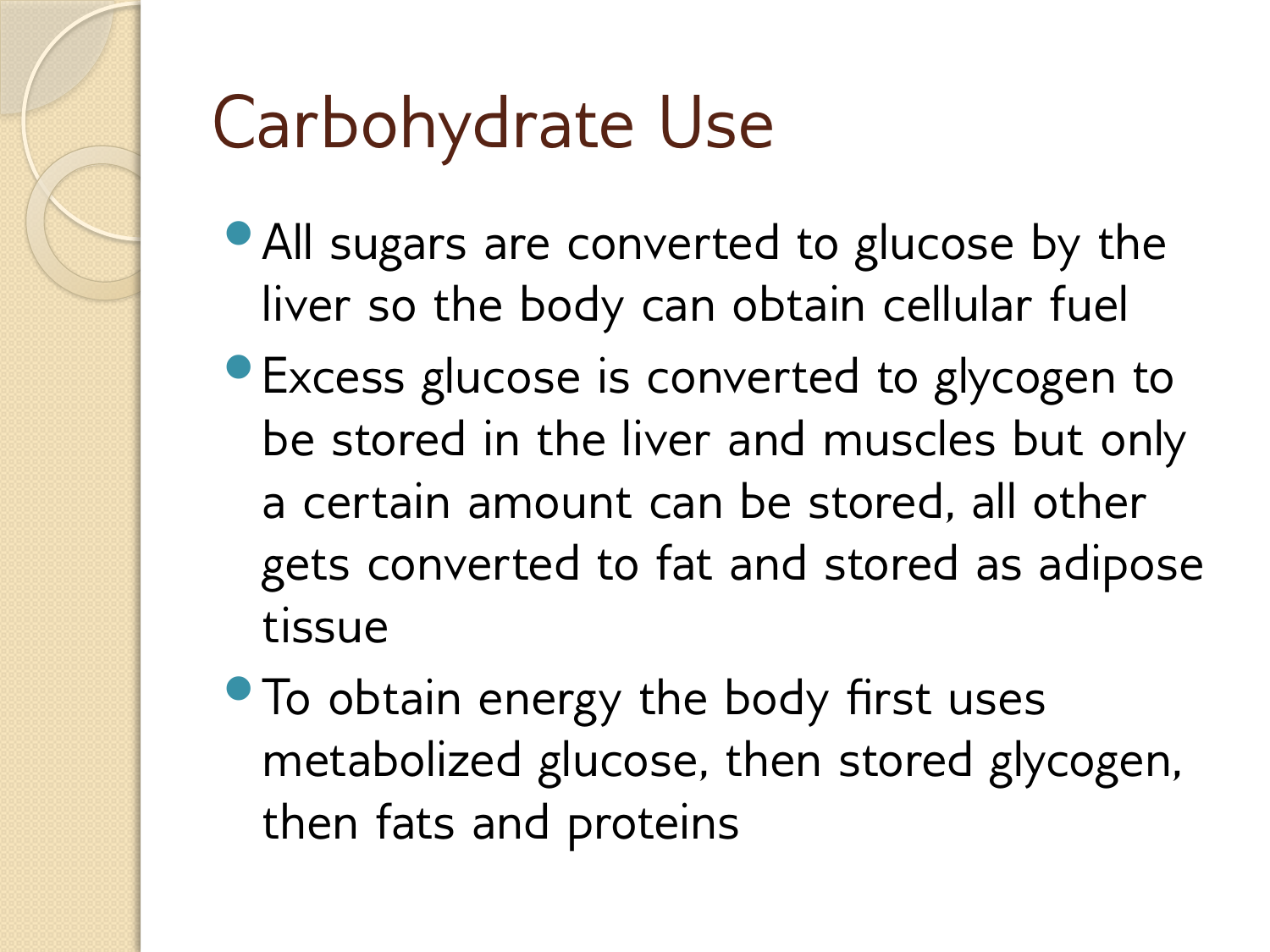

# Carbohydrate Use
All sugars are converted to glucose by the liver so the body can obtain cellular fuel
Excess glucose is converted to glycogen to be stored in the liver and muscles but only a certain amount can be stored, all other gets converted to fat and stored as adipose tissue
To obtain energy the body first uses metabolized glucose, then stored glycogen, then fats and proteins